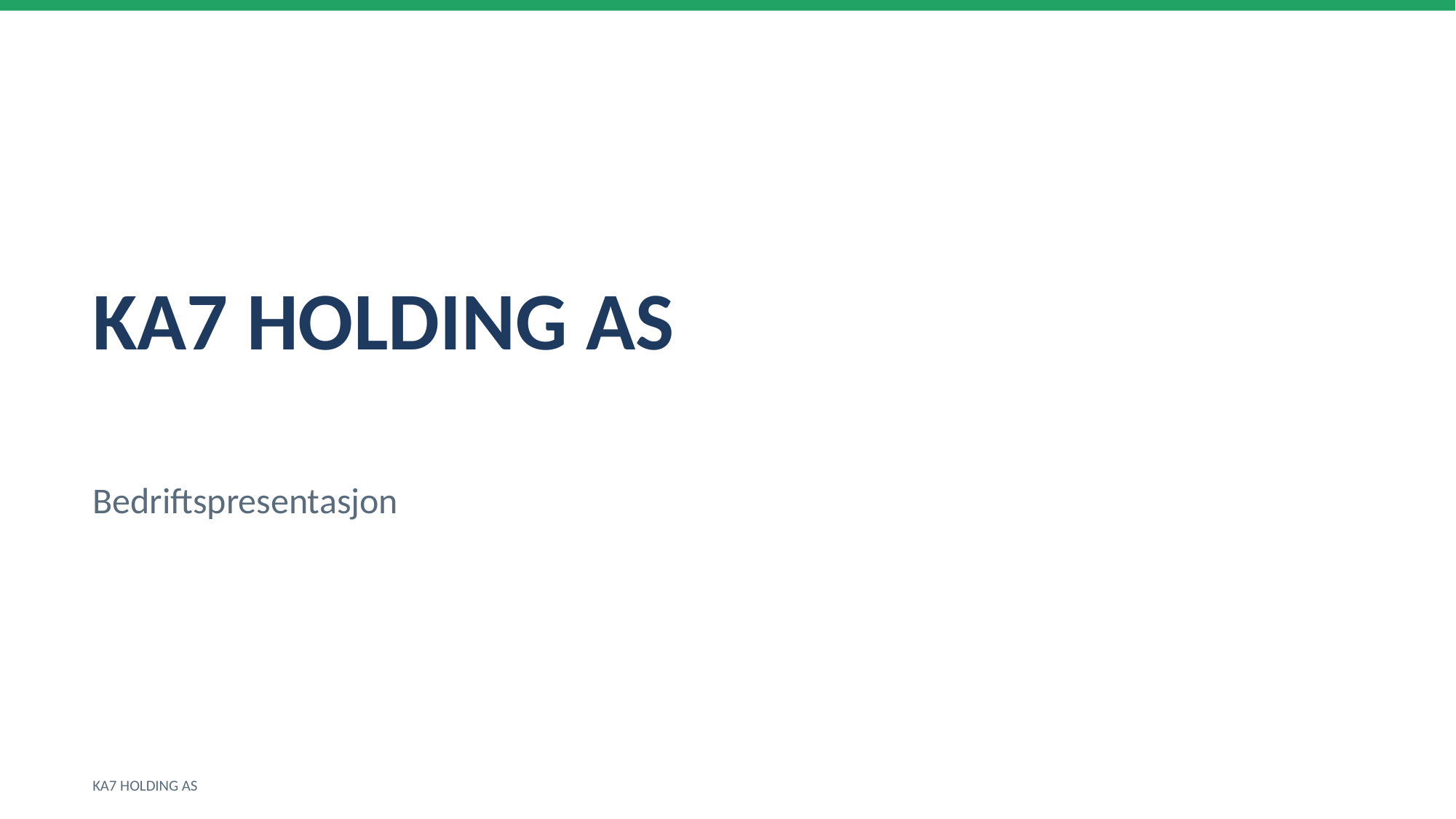

KA7 HOLDING AS
Bedriftspresentasjon
KA7 HOLDING AS